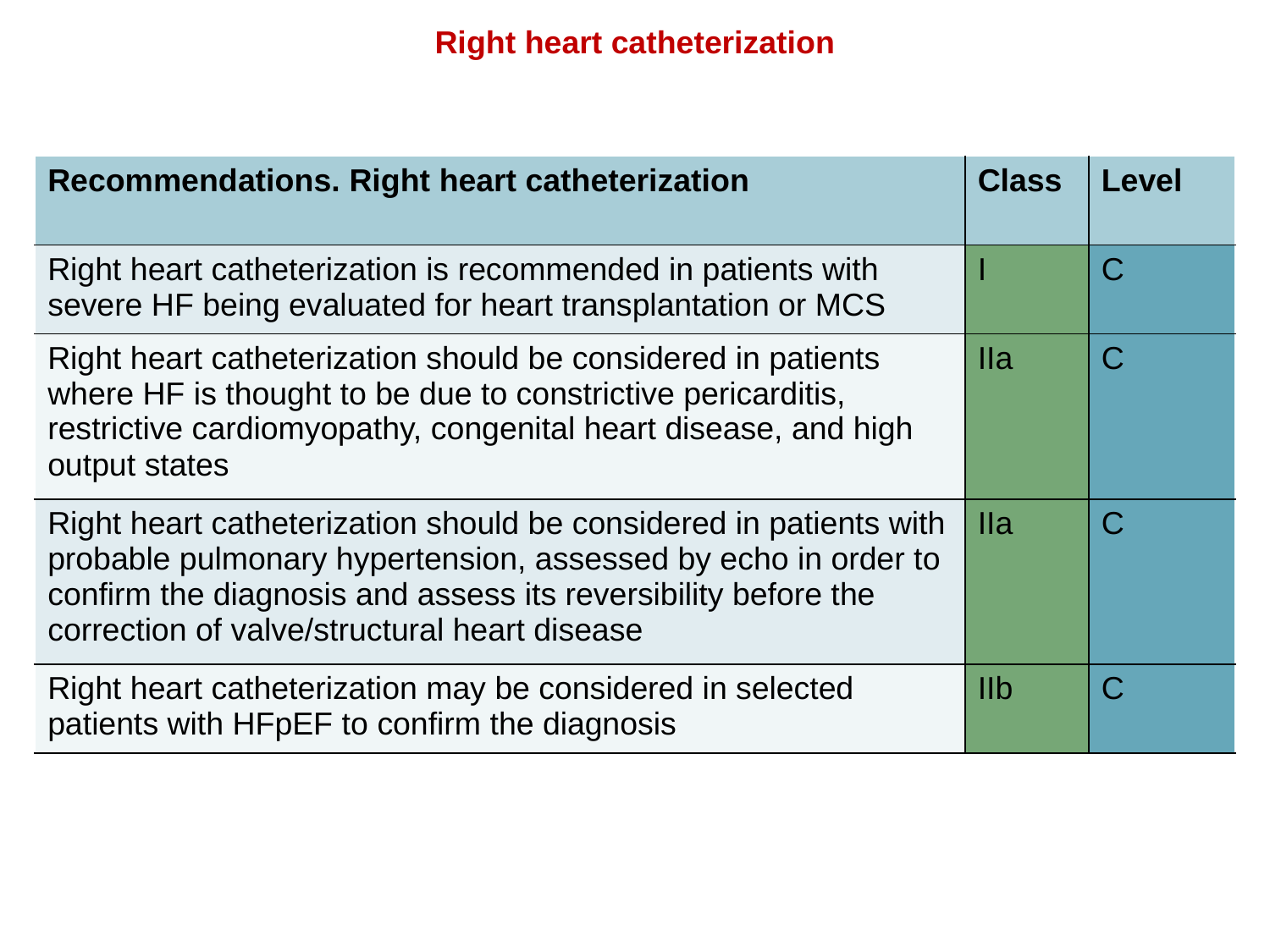

Right heart catheterization
| Recommendations. Right heart catheterization | Class | Level |
| --- | --- | --- |
| Right heart catheterization is recommended in patients with severe HF being evaluated for heart transplantation or MCS | I | C |
| Right heart catheterization should be considered in patients where HF is thought to be due to constrictive pericarditis, restrictive cardiomyopathy, congenital heart disease, and high output states | IIa | C |
| Right heart catheterization should be considered in patients with probable pulmonary hypertension, assessed by echo in order to confirm the diagnosis and assess its reversibility before the correction of valve/structural heart disease | IIa | C |
| Right heart catheterization may be considered in selected patients with HFpEF to confirm the diagnosis | IIb | C |